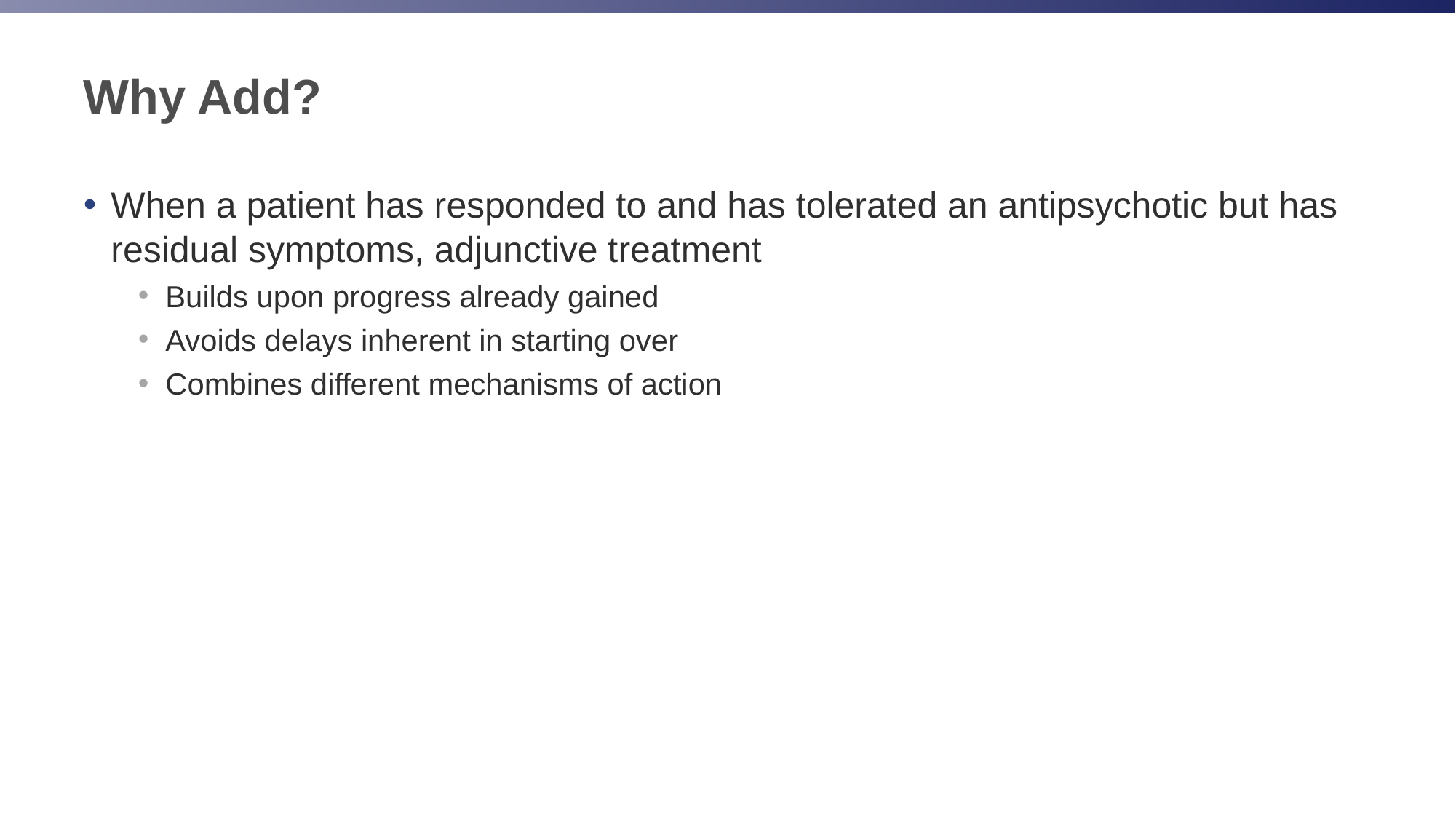

# Why Add?
When a patient has responded to and has tolerated an antipsychotic but has residual symptoms, adjunctive treatment
Builds upon progress already gained
Avoids delays inherent in starting over
Combines different mechanisms of action